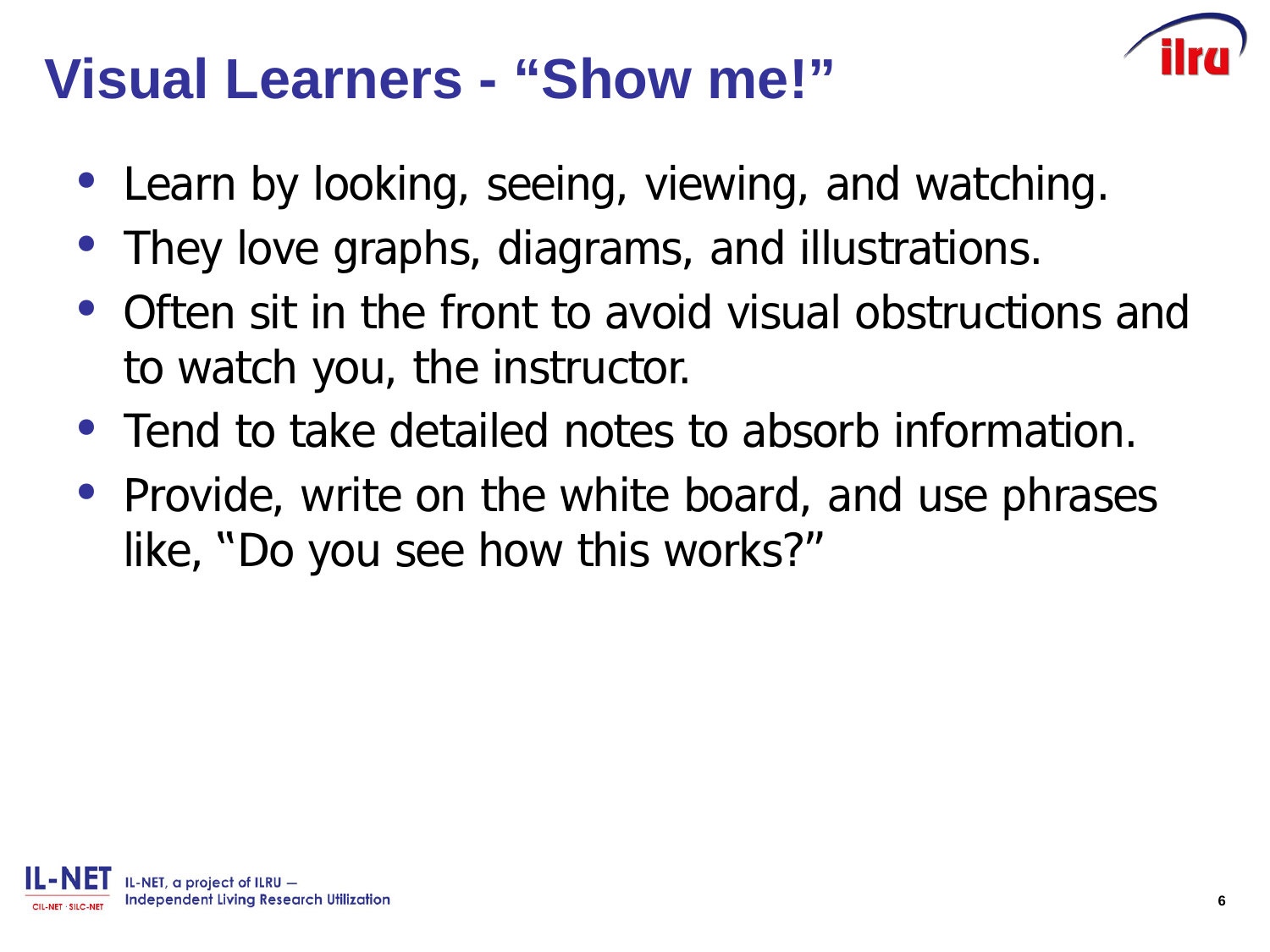

# Visual Learners - “Show me!”
Learn by looking, seeing, viewing, and watching.
They love graphs, diagrams, and illustrations.
Often sit in the front to avoid visual obstructions and to watch you, the instructor.
Tend to take detailed notes to absorb information.
Provide, write on the white board, and use phrases like, “Do you see how this works?”